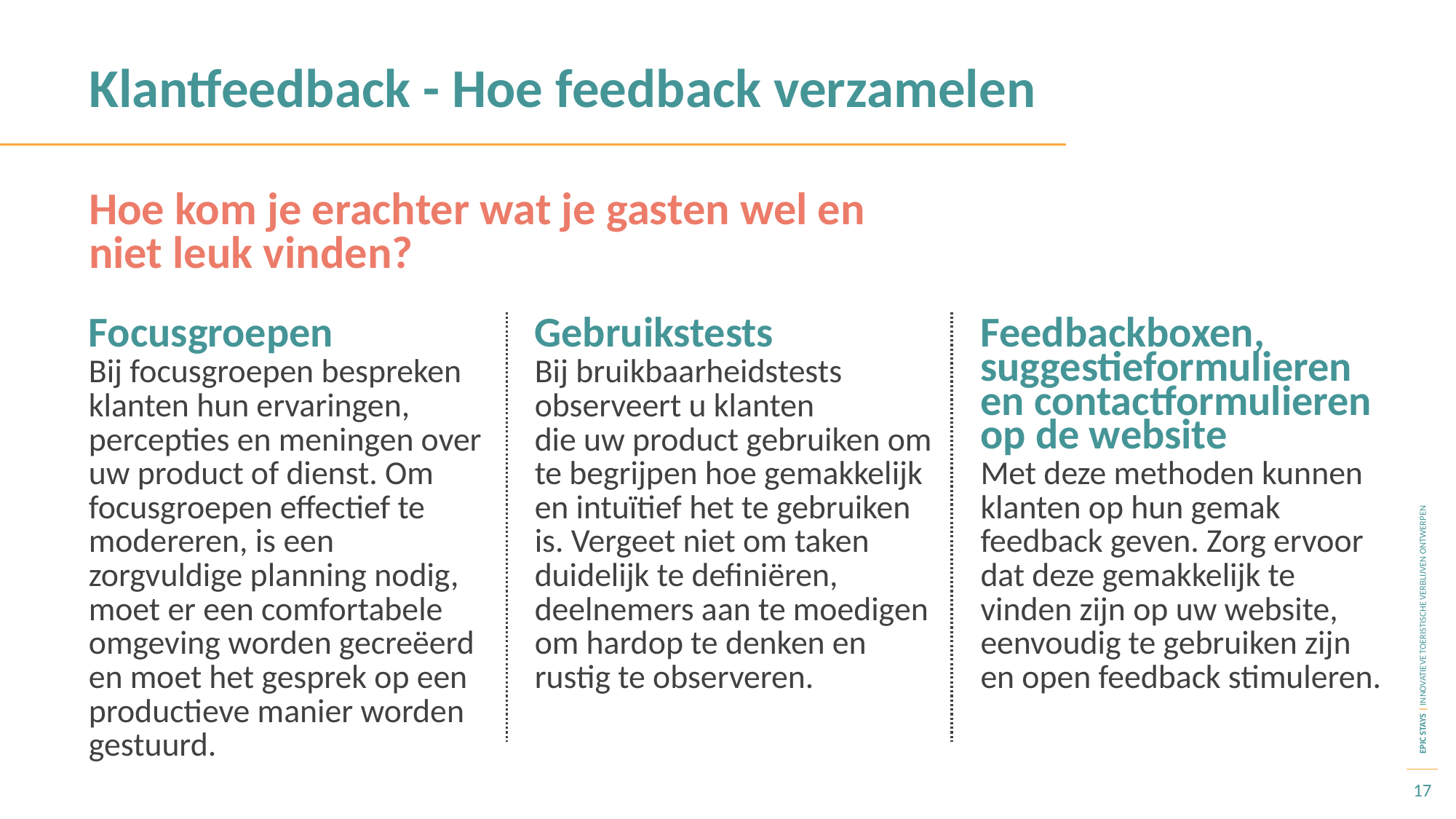

Klantfeedback - Hoe feedback verzamelen
Hoe kom je erachter wat je gasten wel en niet leuk vinden?

Focusgroepen
Bij focusgroepen bespreken klanten hun ervaringen, percepties en meningen over uw product of dienst. Om focusgroepen effectief te modereren, is een zorgvuldige planning nodig, moet er een comfortabele omgeving worden gecreëerd en moet het gesprek op een productieve manier worden gestuurd.

Gebruikstests
Bij bruikbaarheidstests observeert u klanten
die uw product gebruiken om te begrijpen hoe gemakkelijk en intuïtief het te gebruiken is. Vergeet niet om taken duidelijk te definiëren, deelnemers aan te moedigen om hardop te denken en rustig te observeren.

Feedbackboxen, suggestieformulieren en contactformulieren op de website
Met deze methoden kunnen klanten op hun gemak feedback geven. Zorg ervoor dat deze gemakkelijk te vinden zijn op uw website, eenvoudig te gebruiken zijn en open feedback stimuleren.

17